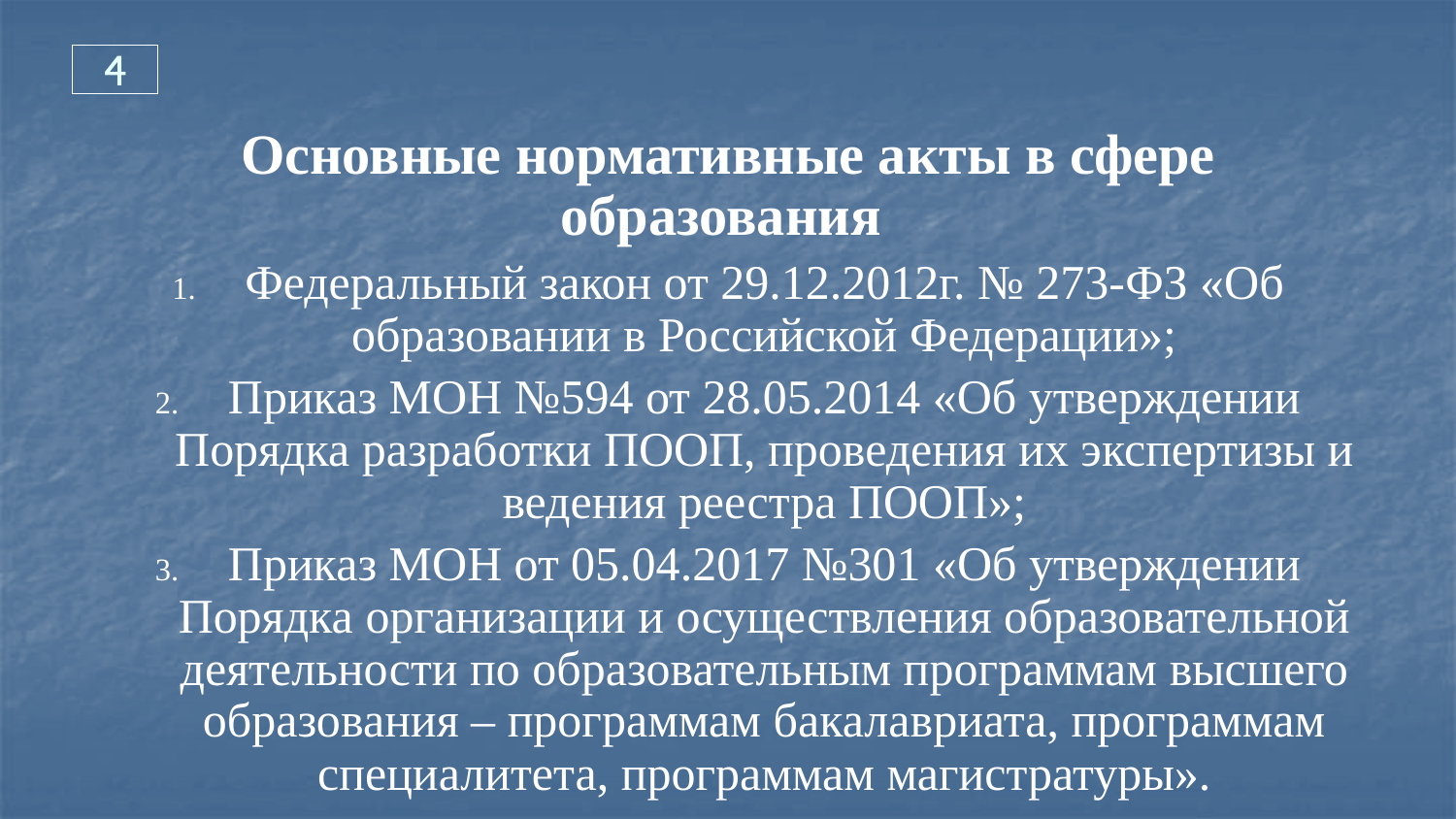

4
Основные нормативные акты в сфере образования
Федеральный закон от 29.12.2012г. № 273-ФЗ «Об образовании в Российской Федерации»;
Приказ МОН №594 от 28.05.2014 «Об утверждении Порядка разработки ПООП, проведения их экспертизы и ведения реестра ПООП»;
Приказ МОН от 05.04.2017 №301 «Об утверждении Порядка организации и осуществления образовательной деятельности по образовательным программам высшего образования – программам бакалавриата, программам специалитета, программам магистратуры».